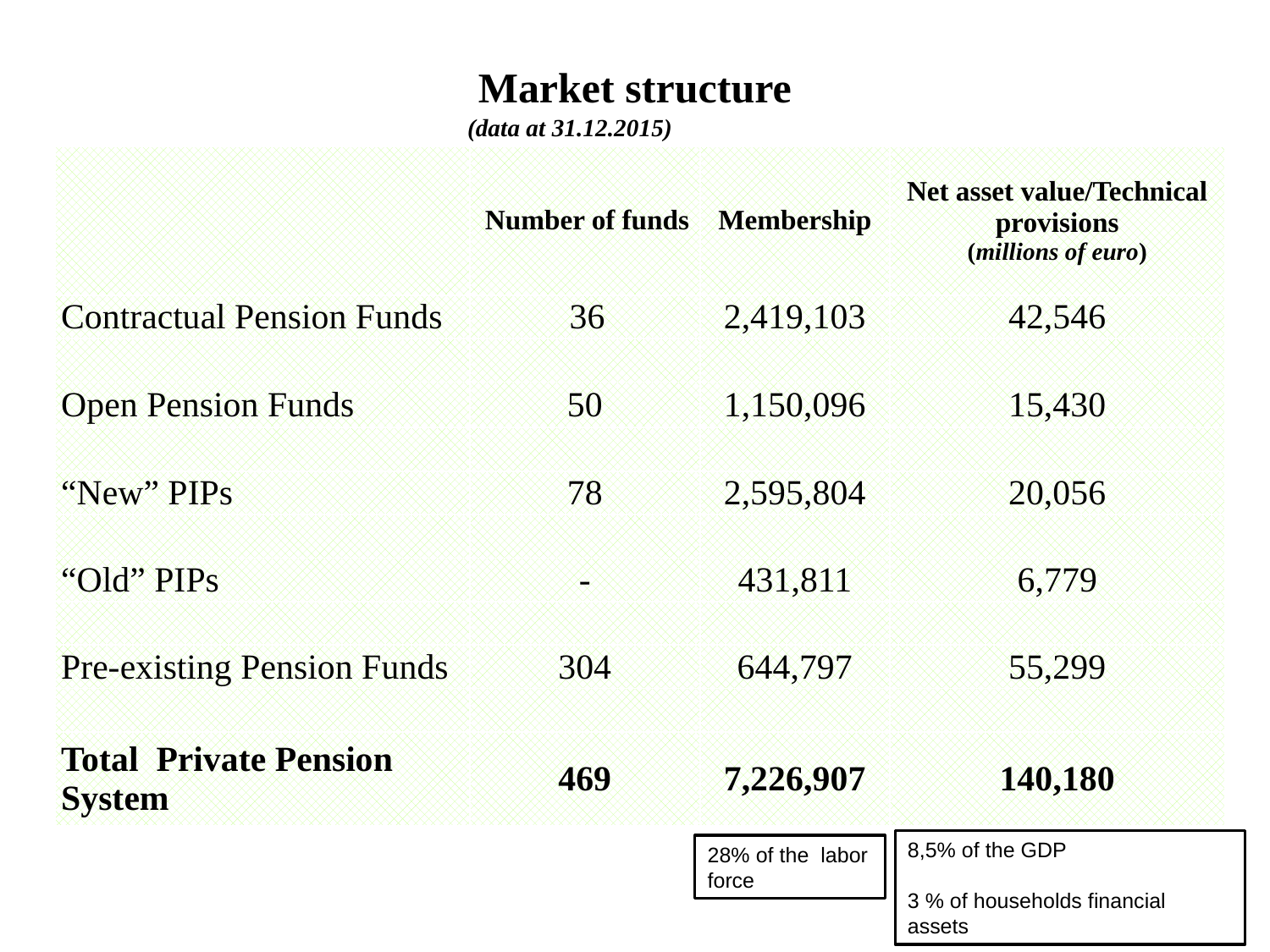

Market structure
(data at 31.12.2015)
|  | Number of funds | Membership | Net asset value/Technical provisions (millions of euro) |
| --- | --- | --- | --- |
| Contractual Pension Funds | 36 | 2,419,103 | 42,546 |
|  |  |  |  |
| Open Pension Funds | 50 | 1,150,096 | 15,430 |
|  |  |  |  |
| “New” PIPs | 78 | 2,595,804 | 20,056 |
|  |  |  |  |
| “Old” PIPs | - | 431,811 | 6,779 |
|  |  |  |  |
| Pre-existing Pension Funds | 304 | 644,797 | 55,299 |
|  |  |  |  |
| Total Private Pension System | 469 | 7,226,907 | 140,180 |

8,5% of the GDP

3 % of households financial assets
28% of the  labor force
8